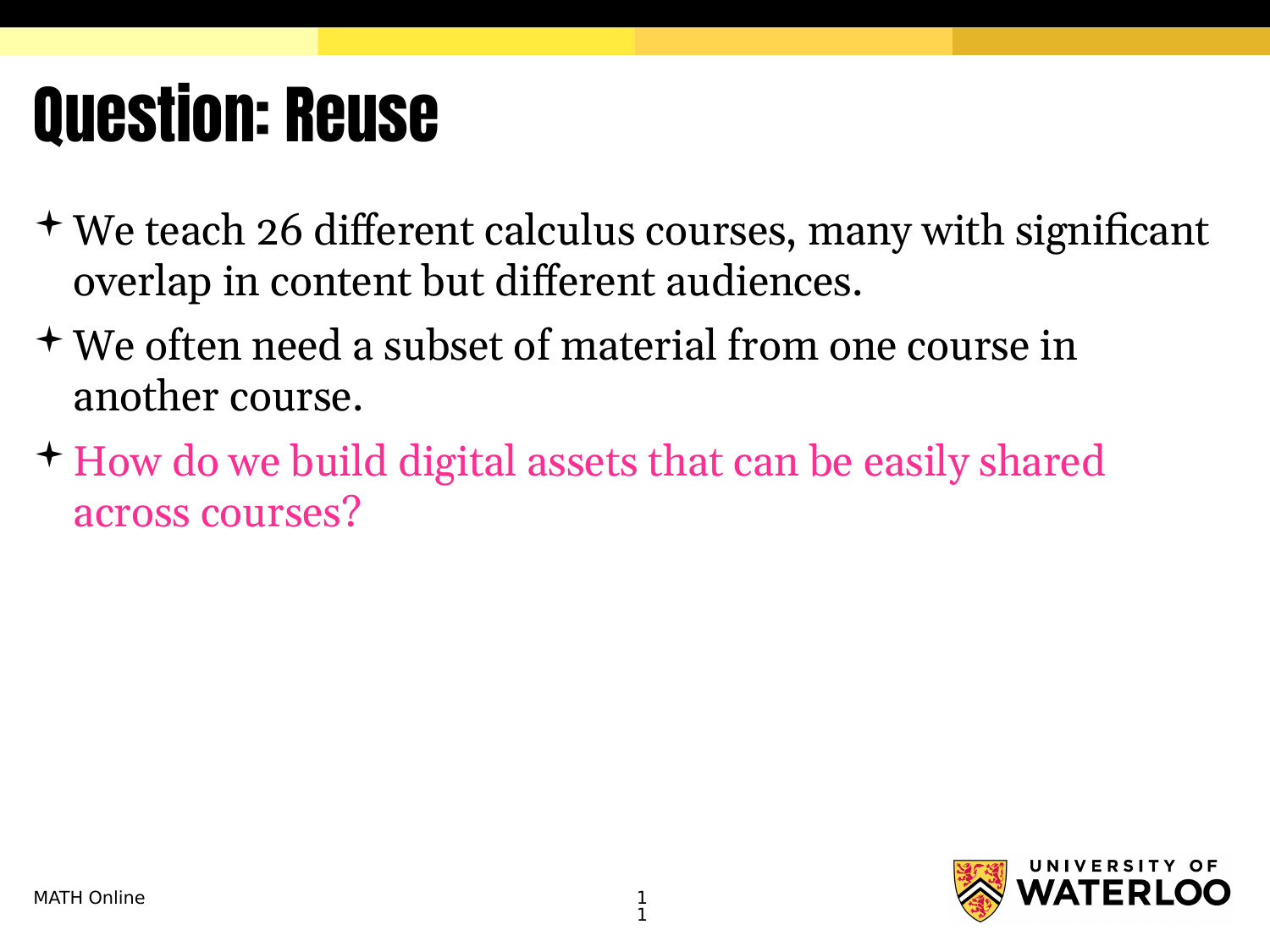

# Question: Reuse
We teach 26 different calculus courses, many with significant overlap in content but different audiences.
We often need a subset of material from one course in another course.
How do we build digital assets that can be easily shared across courses?
MATH Online
11